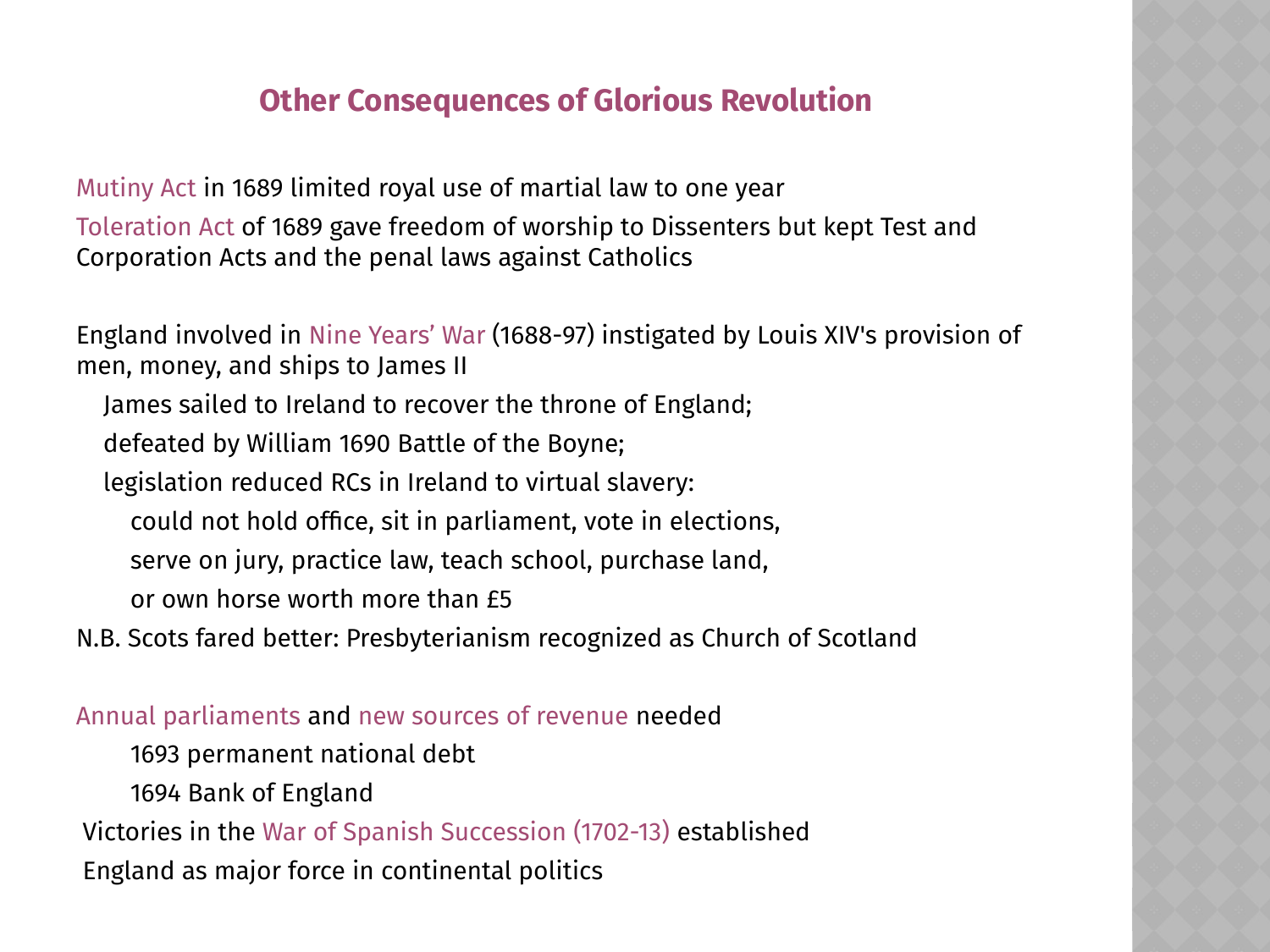

Other Consequences of Glorious Revolution

Mutiny Act in 1689 limited royal use of martial law to one year
Toleration Act of 1689 gave freedom of worship to Dissenters but kept Test and Corporation Acts and the penal laws against Catholics

England involved in Nine Years’ War (1688-97) instigated by Louis XIV's provision of men, money, and ships to James II
    James sailed to Ireland to recover the throne of England;
    defeated by William 1690 Battle of the Boyne;
    legislation reduced RCs in Ireland to virtual slavery:
        could not hold office, sit in parliament, vote in elections,
        serve on jury, practice law, teach school, purchase land,
        or own horse worth more than £5
N.B. Scots fared better: Presbyterianism recognized as Church of Scotland

Annual parliaments and new sources of revenue needed
        1693 permanent national debt
        1694 Bank of England
 Victories in the War of Spanish Succession (1702-13) established
 England as major force in continental politics